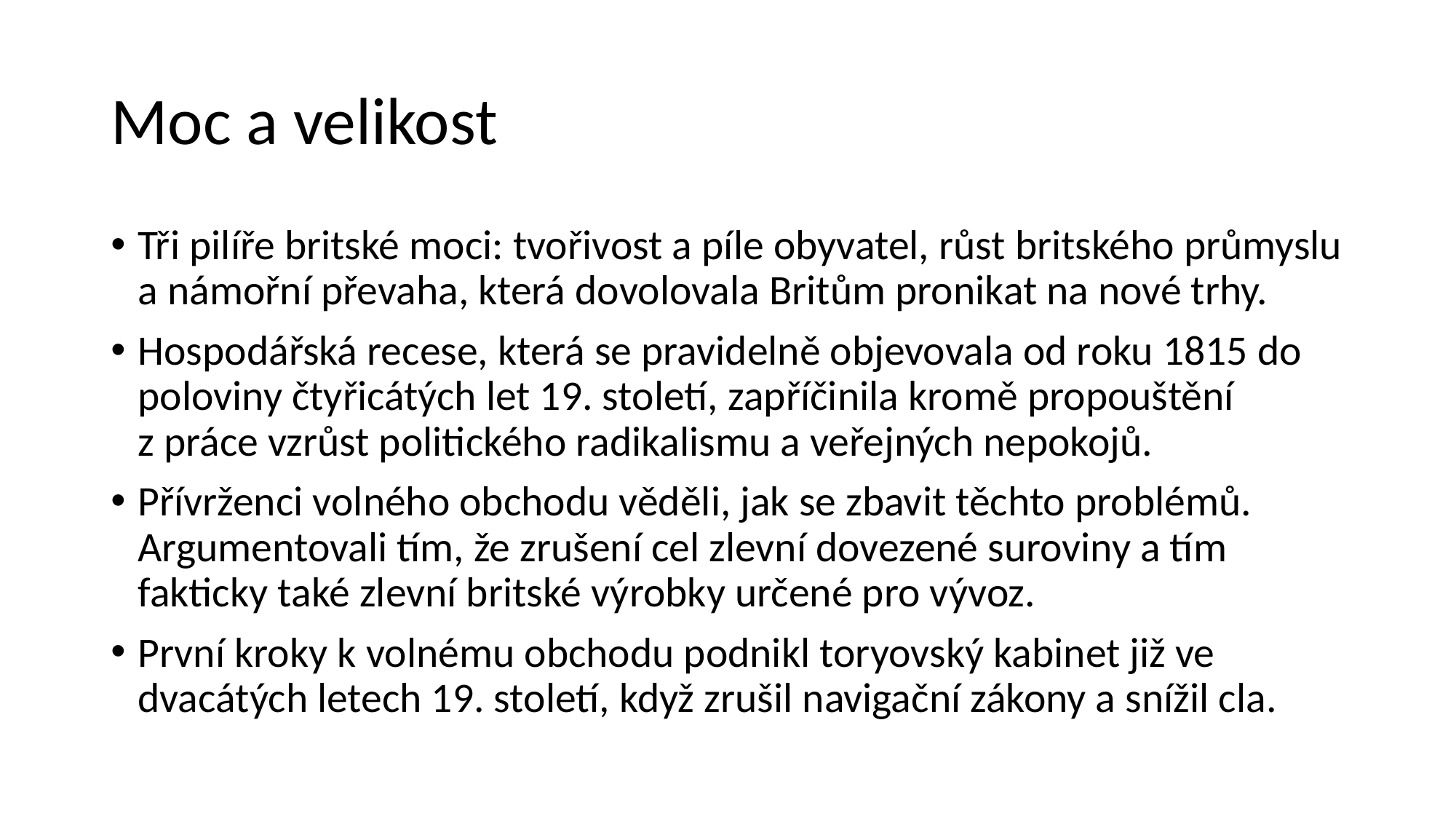

# Moc a velikost
Tři pilíře britské moci: tvořivost a píle obyvatel, růst britského průmyslu a námořní převaha, která dovolovala Britům pronikat na nové trhy.
Hospodářská recese, která se pravidelně objevovala od roku 1815 do poloviny čtyřicátých let 19. století, zapříčinila kromě propouštění z práce vzrůst politického radikalismu a veřejných nepokojů.
Přívrženci volného obchodu věděli, jak se zbavit těchto problémů. Argumentovali tím, že zrušení cel zlevní dovezené suroviny a tím fakticky také zlevní britské výrobky určené pro vývoz.
První kroky k volnému obchodu podnikl toryovský kabinet již ve dvacátých letech 19. století, když zrušil navigační zákony a snížil cla.